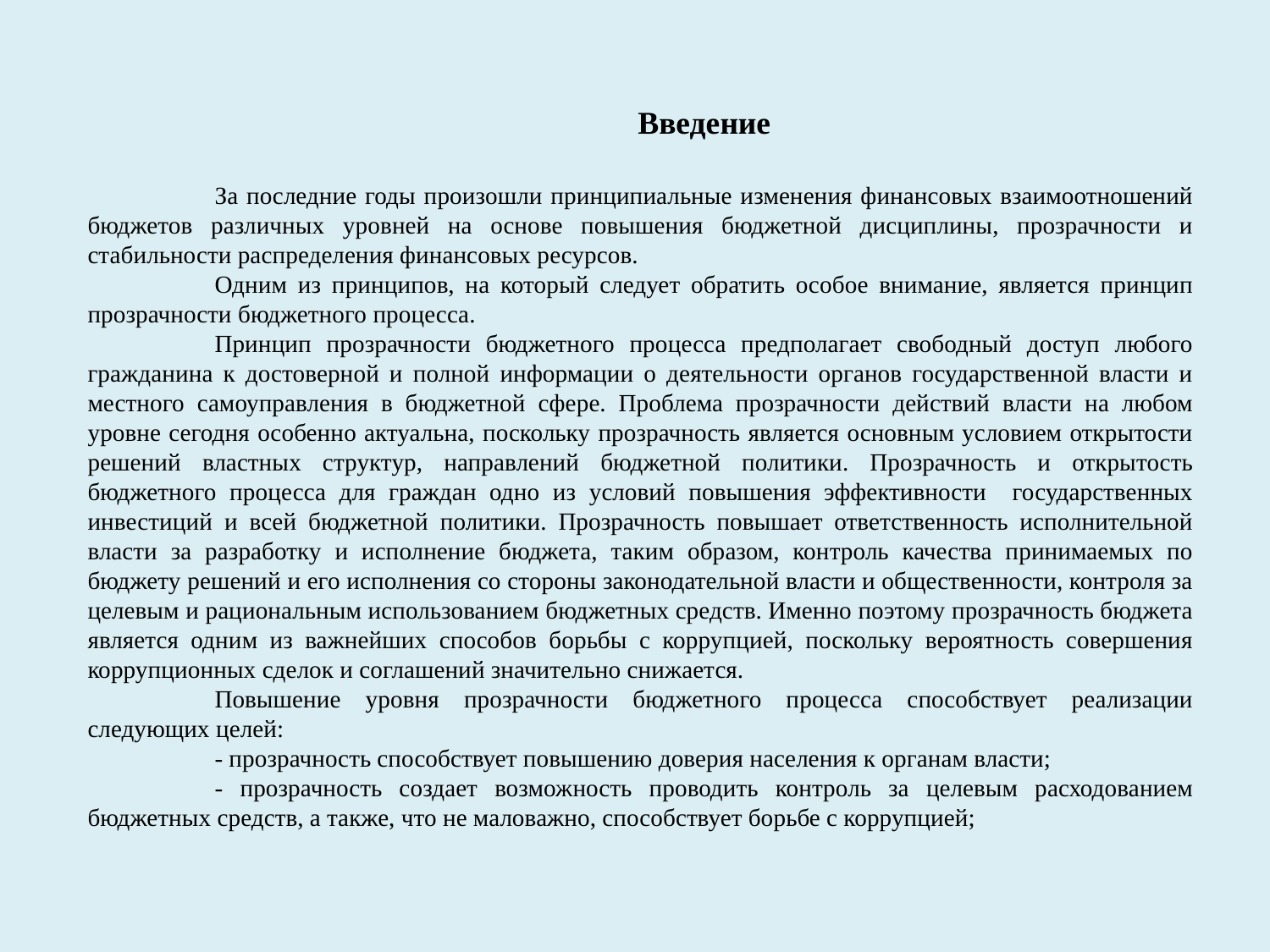

Введение

	За последние годы произошли принципиальные изменения финансовых взаимоотношений бюджетов различных уровней на основе повышения бюджетной дисциплины, прозрачности и стабильности распределения финансовых ресурсов.
	Одним из принципов, на который следует обратить особое внимание, является принцип прозрачности бюджетного процесса.
	Принцип прозрачности бюджетного процесса предполагает свободный доступ любого гражданина к достоверной и полной информации о деятельности органов государственной власти и местного самоуправления в бюджетной сфере. Проблема прозрачности действий власти на любом уровне сегодня особенно актуальна, поскольку прозрачность является основным условием открытости решений властных структур, направлений бюджетной политики. Прозрачность и открытость бюджетного процесса для граждан одно из условий повышения эффективности  государственных инвестиций и всей бюджетной политики. Прозрачность повышает ответственность исполнительной власти за разработку и исполнение бюджета, таким образом, контроль качества принимаемых по бюджету решений и его исполнения со стороны законодательной власти и общественности, контроля за целевым и рациональным использованием бюджетных средств. Именно поэтому прозрачность бюджета является одним из важнейших способов борьбы с коррупцией, поскольку вероятность совершения коррупционных сделок и соглашений значительно снижается.
	Повышение уровня прозрачности бюджетного процесса способствует реализации следующих целей:
	- прозрачность способствует повышению доверия населения к органам власти;
	- прозрачность создает возможность проводить контроль за целевым расходованием бюджетных средств, а также, что не маловажно, способствует борьбе с коррупцией;